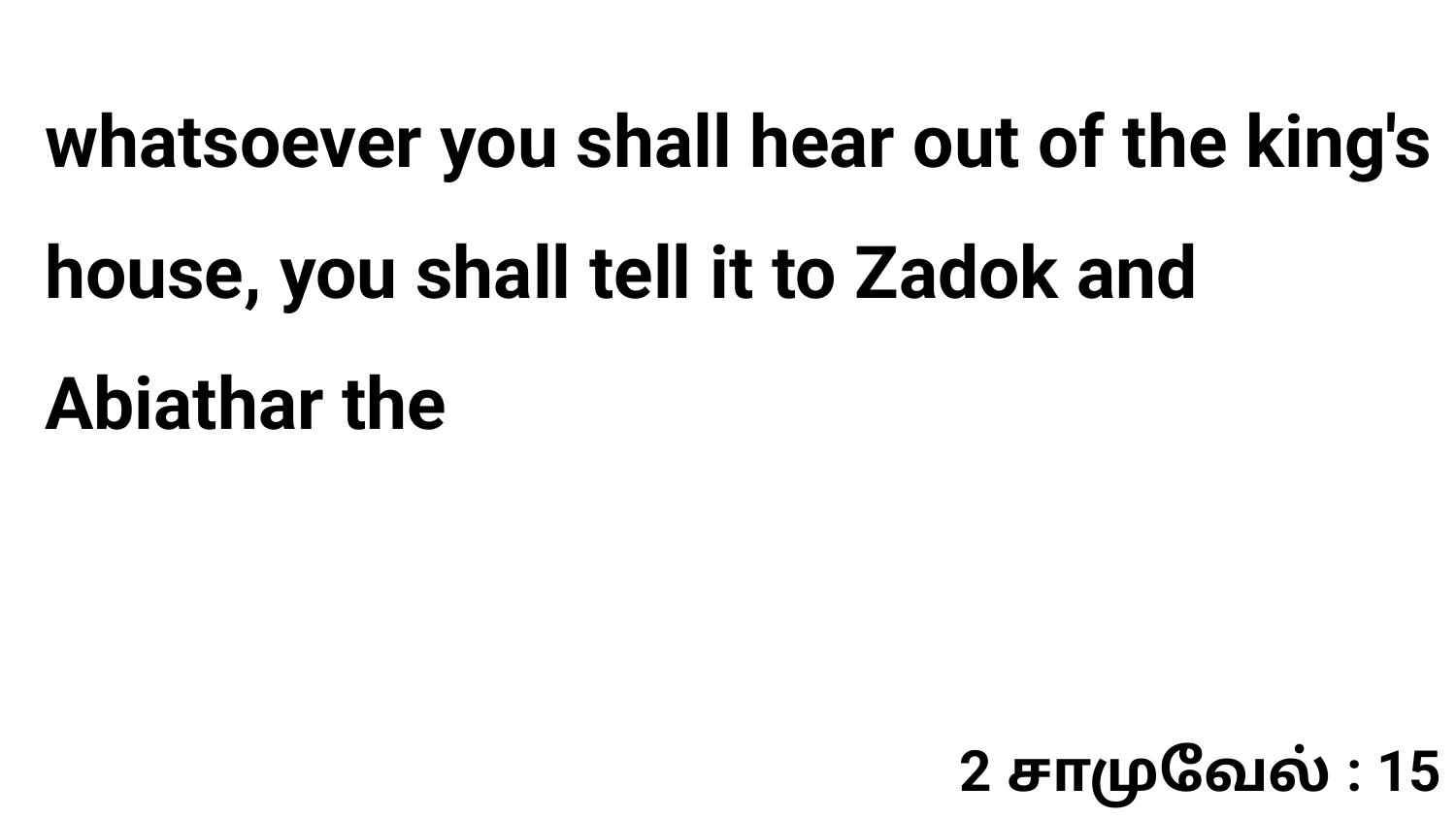

whatsoever you shall hear out of the king's house, you shall tell it to Zadok and Abiathar the
2 சாமுவேல் : 15